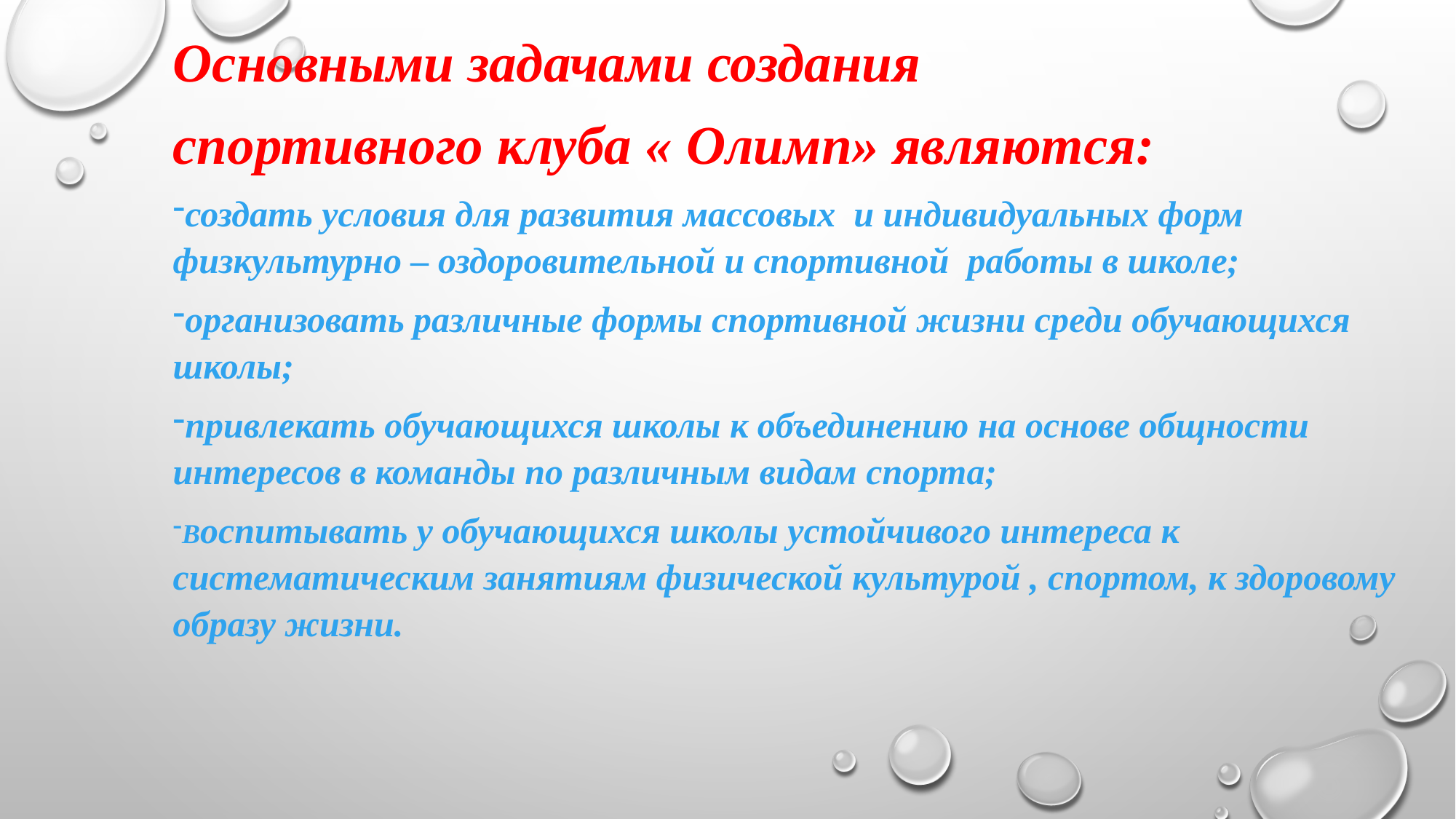

Основными задачами создания
спортивного клуба « Олимп» являются:
создать условия для развития массовых  и индивидуальных форм физкультурно – оздоровительной и спортивной  работы в школе;
организовать различные формы спортивной жизни среди обучающихся школы;
привлекать обучающихся школы к объединению на основе общности интересов в команды по различным видам спорта;
Воспитывать у обучающихся школы устойчивого интереса к систематическим занятиям физической культурой , спортом, к здоровому образу жизни.